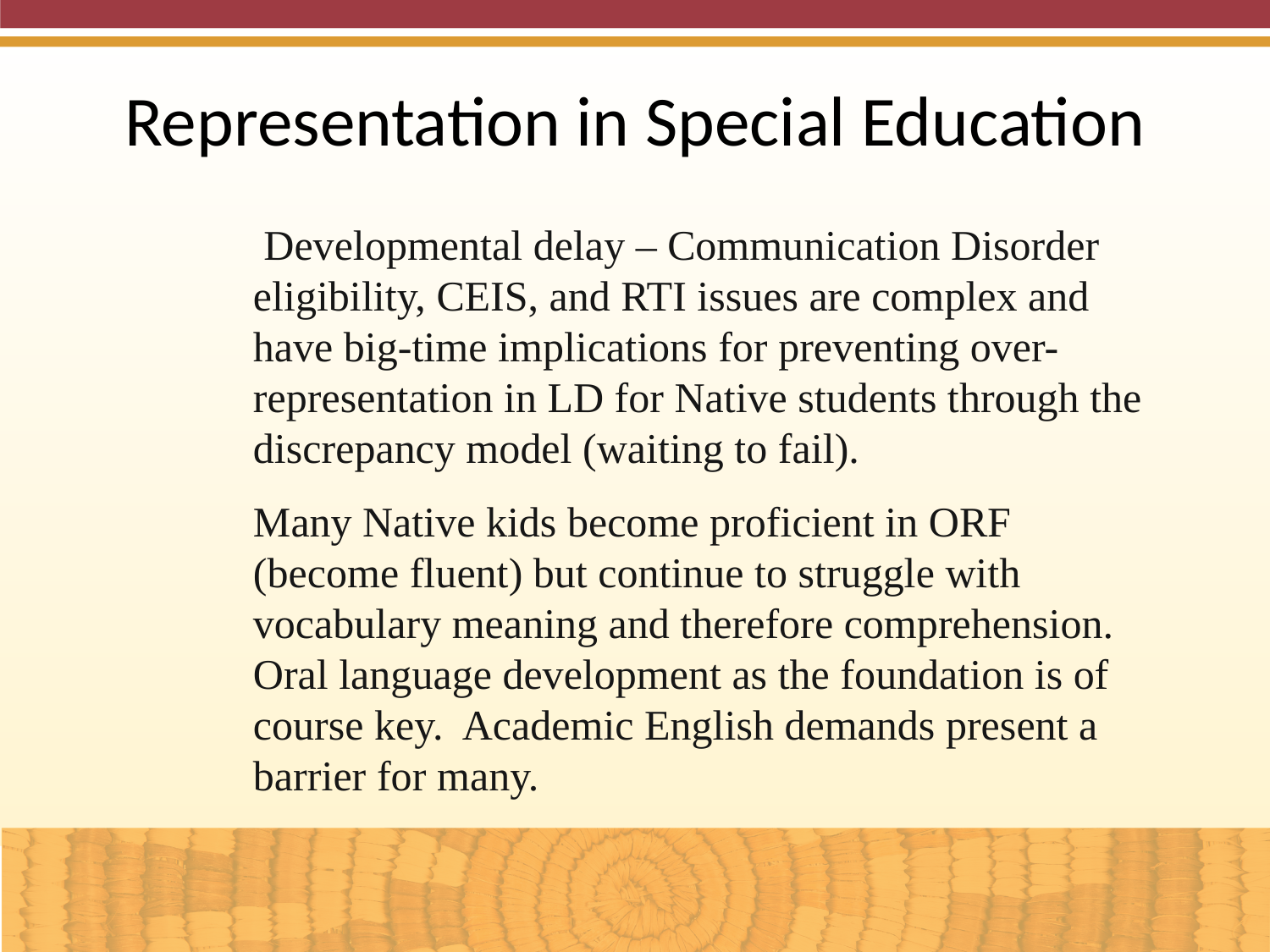

Representation in Special Education
 Developmental delay – Communication Disorder eligibility, CEIS, and RTI issues are complex and have big-time implications for preventing over-representation in LD for Native students through the discrepancy model (waiting to fail).
Many Native kids become proficient in ORF (become fluent) but continue to struggle with vocabulary meaning and therefore comprehension.  Oral language development as the foundation is of course key.  Academic English demands present a barrier for many.